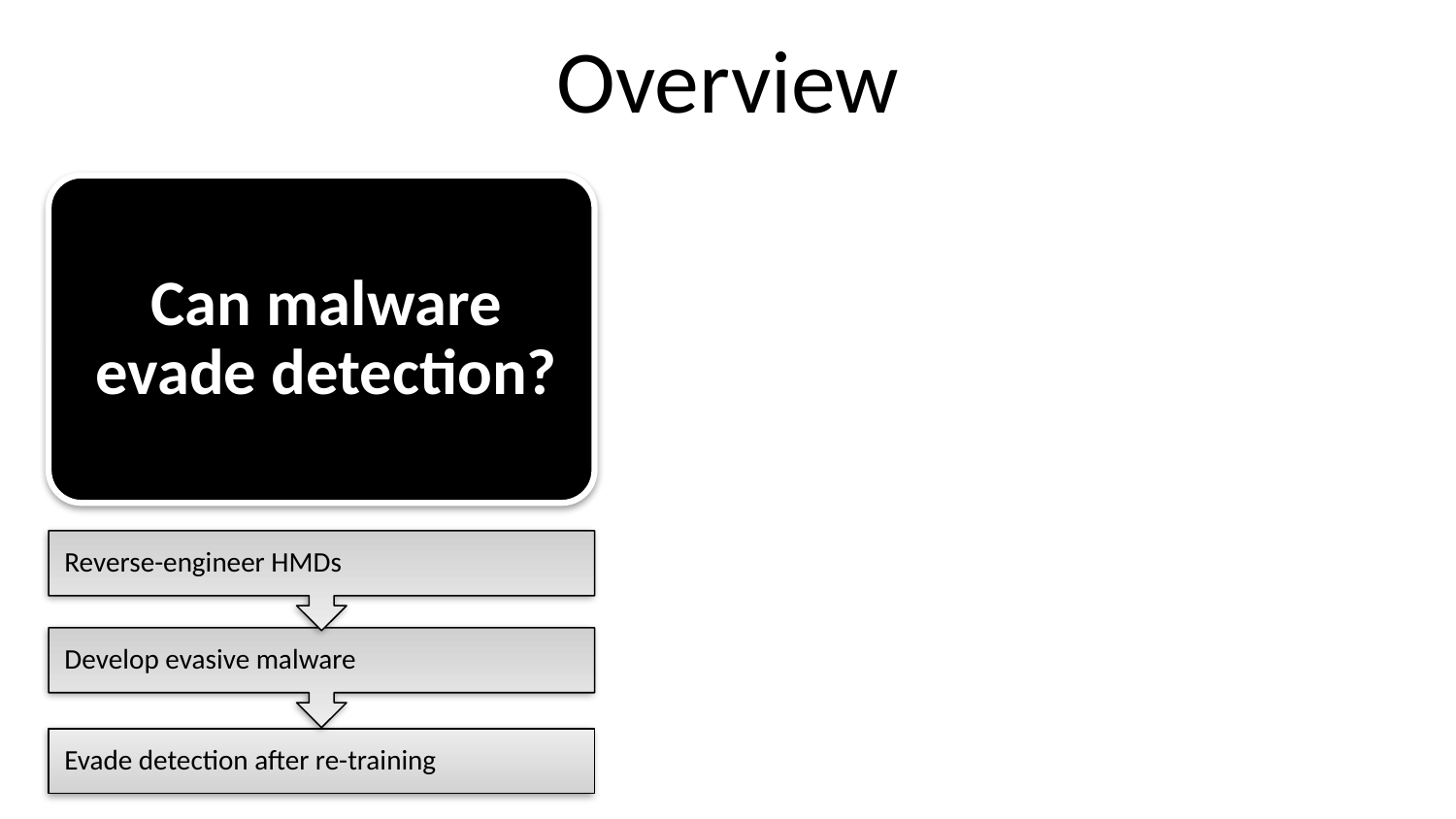

# Overview
Can malware evade detection?
Evade detection after re-training
Develop evasive malware
Reverse-engineer HMDs